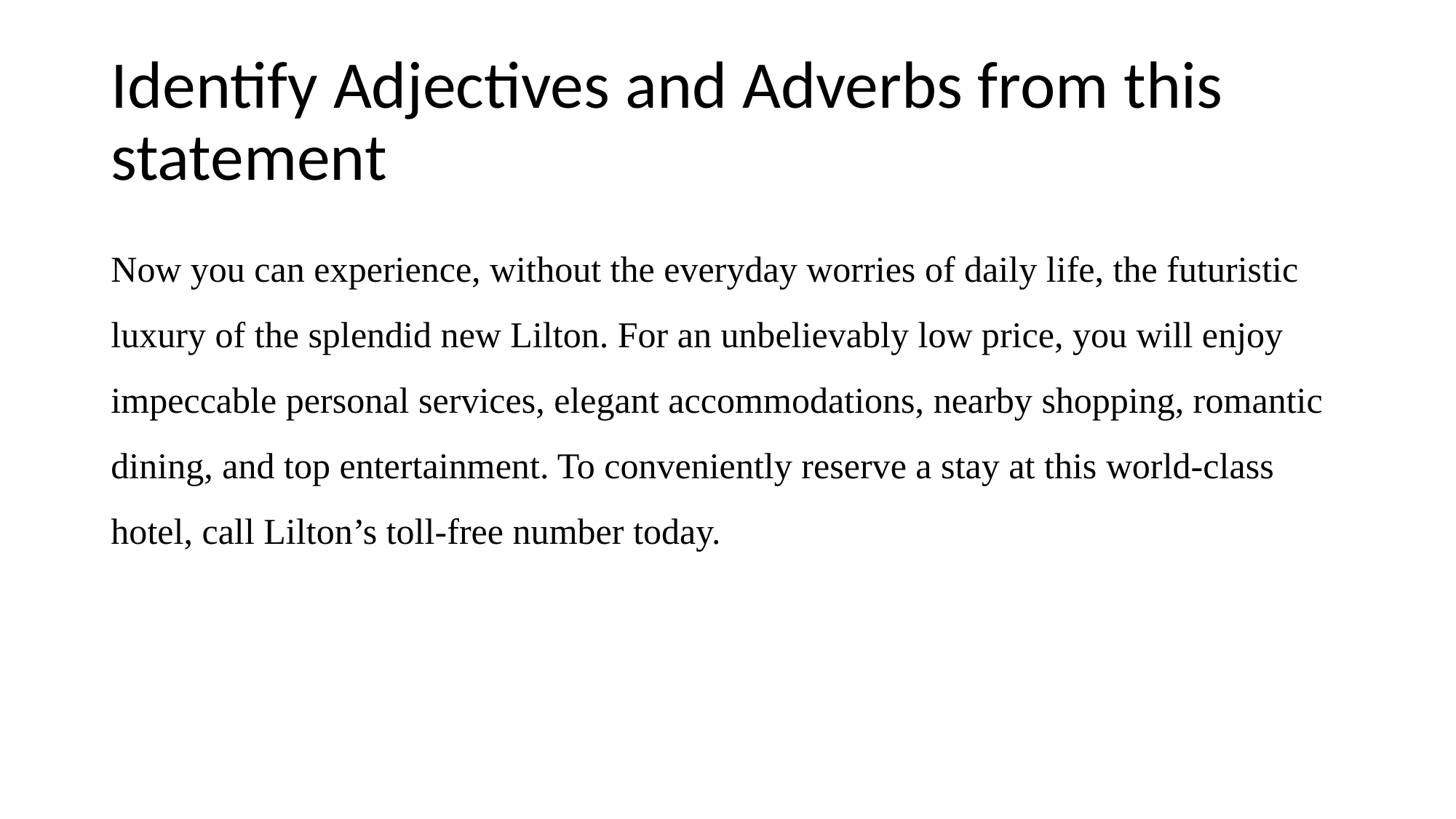

# Identify Adjectives and Adverbs from this statement
Now you can experience, without the everyday worries of daily life, the futuristic luxury of the splendid new Lilton. For an unbelievably low price, you will enjoy impeccable personal services, elegant accommodations, nearby shopping, romantic dining, and top entertainment. To conveniently reserve a stay at this world-class hotel, call Lilton’s toll-free number today.